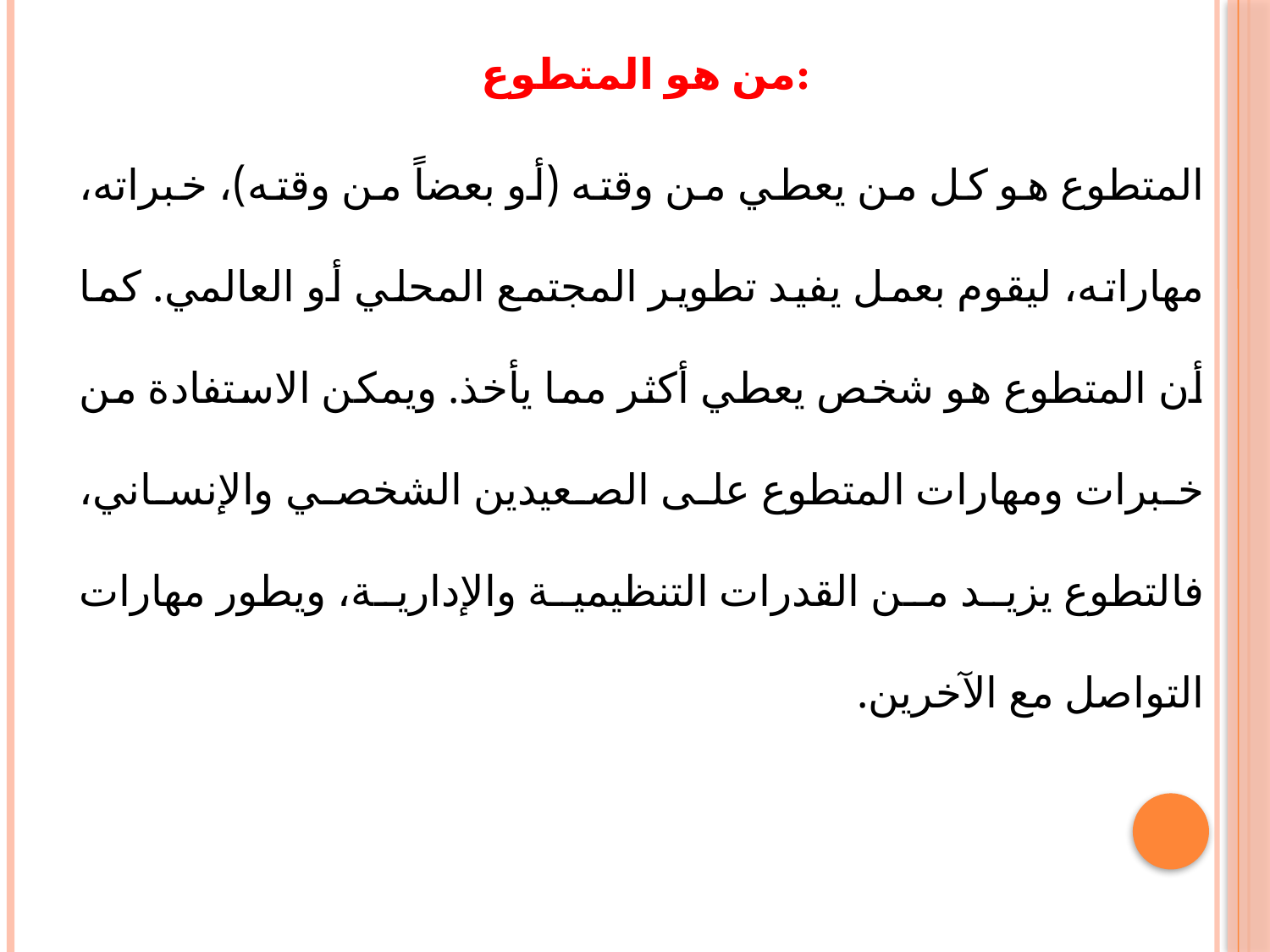

من هو المتطوع:
المتطوع هو كل من يعطي من وقته (أو بعضاً من وقته)، خبراته، مهاراته، ليقوم بعمل يفيد تطوير المجتمع المحلي أو العالمي. كما أن المتطوع هو شخص يعطي أكثر مما يأخذ. ويمكن الاستفادة من خبرات ومهارات المتطوع على الصعيدين الشخصي والإنساني، فالتطوع يزيد من القدرات التنظيمية والإدارية، ويطور مهارات التواصل مع الآخرين.